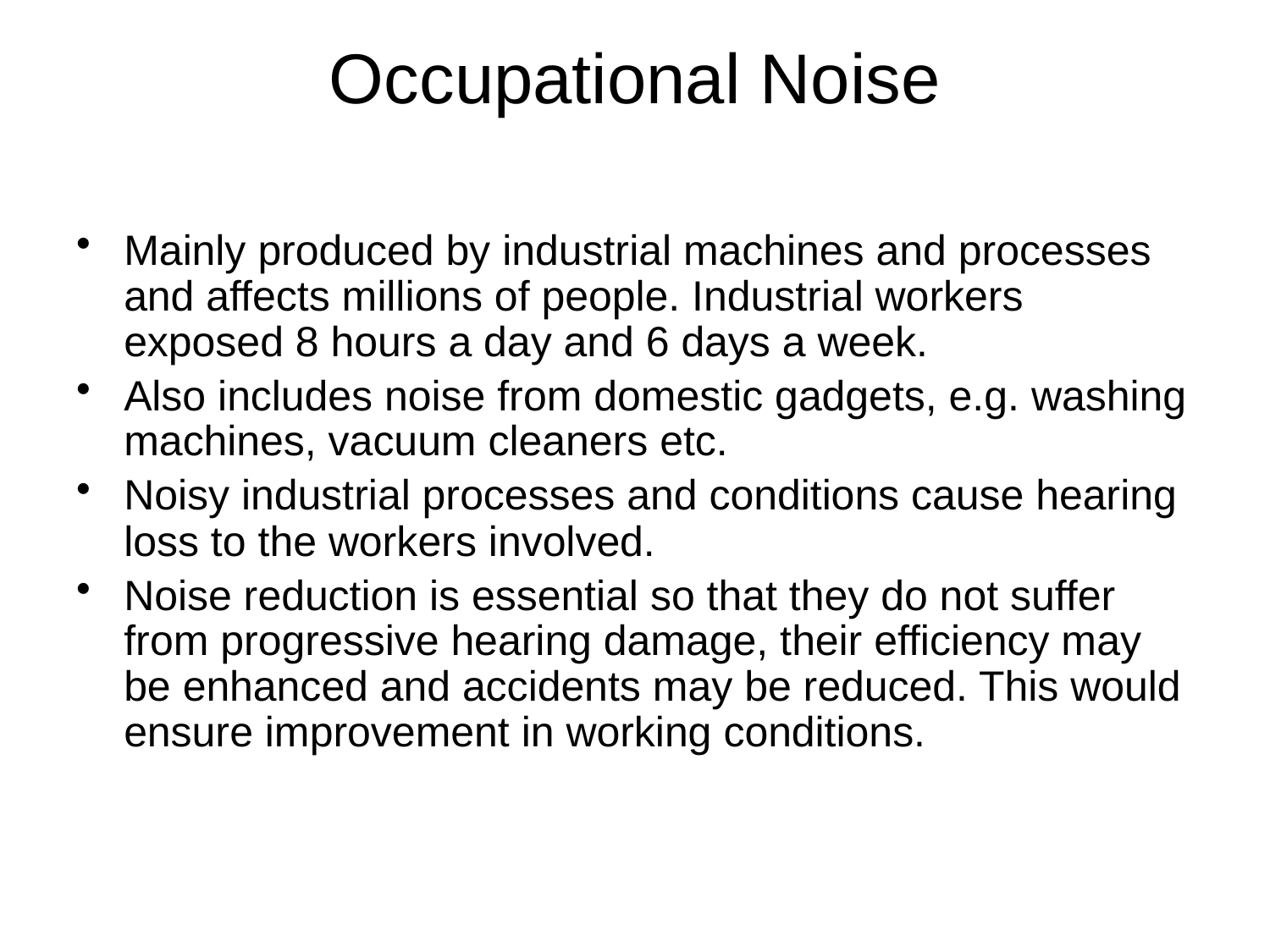

# Occupational Noise
Mainly produced by industrial machines and processes and affects millions of people. Industrial workers exposed 8 hours a day and 6 days a week.
Also includes noise from domestic gadgets, e.g. washing machines, vacuum cleaners etc.
Noisy industrial processes and conditions cause hearing loss to the workers involved.
Noise reduction is essential so that they do not suffer from progressive hearing damage, their efficiency may be enhanced and accidents may be reduced. This would ensure improvement in working conditions.